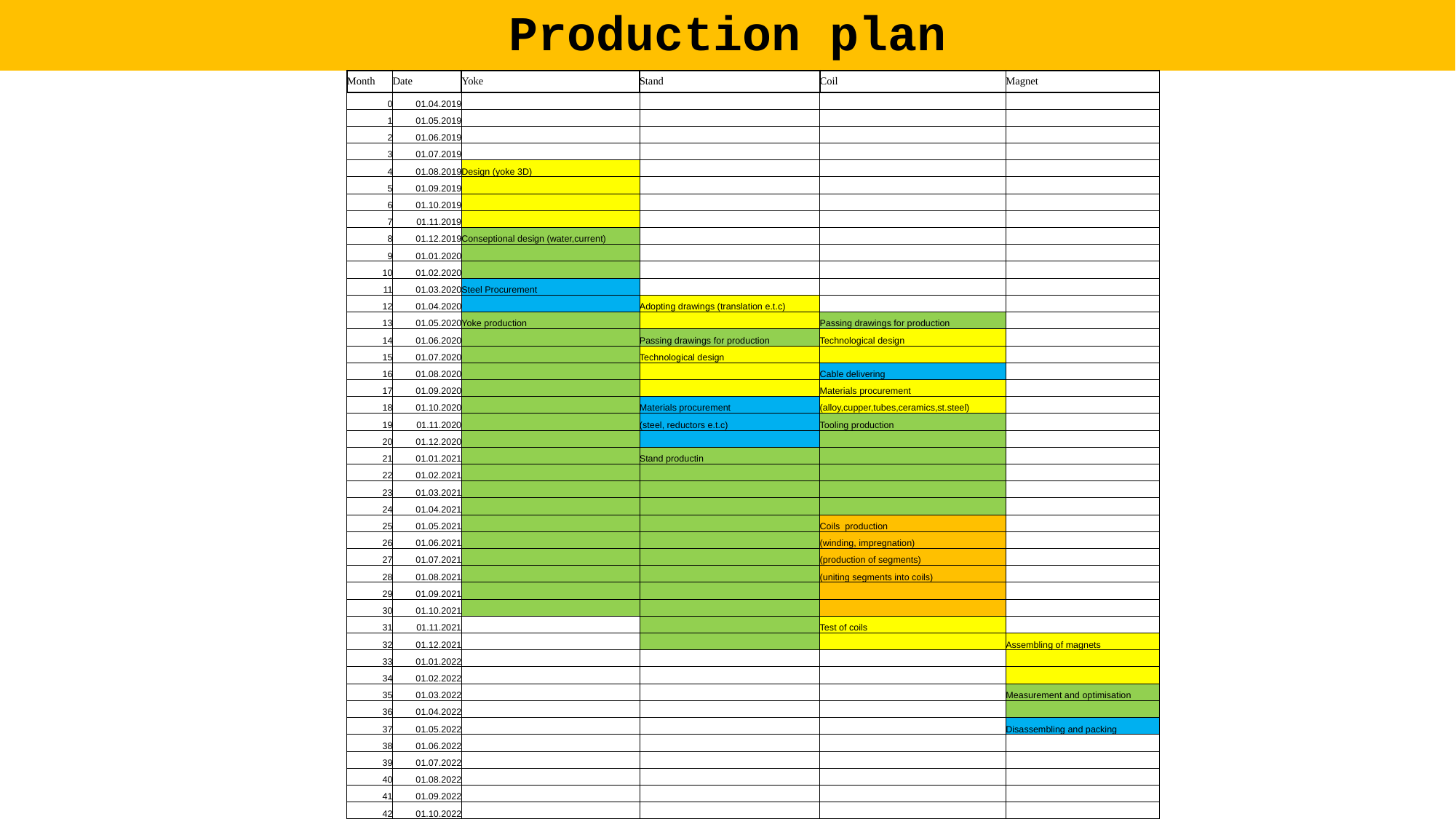

# Production plan
| Month | Date | Yoke | Stand | Coil | Magnet |
| --- | --- | --- | --- | --- | --- |
| 0 | 01.04.2019 |  |  |  |  |
| 1 | 01.05.2019 |  |  |  |  |
| 2 | 01.06.2019 |  |  |  |  |
| 3 | 01.07.2019 |  |  |  |  |
| 4 | 01.08.2019 | Design (yoke 3D) |  |  |  |
| 5 | 01.09.2019 |  |  |  |  |
| 6 | 01.10.2019 |  |  |  |  |
| 7 | 01.11.2019 |  |  |  |  |
| 8 | 01.12.2019 | Conseptional design (water,current) |  |  |  |
| 9 | 01.01.2020 |  |  |  |  |
| 10 | 01.02.2020 |  |  |  |  |
| 11 | 01.03.2020 | Steel Procurement |  |  |  |
| 12 | 01.04.2020 |  | Adopting drawings (translation e.t.c) |  |  |
| 13 | 01.05.2020 | Yoke production |  | Passing drawings for production |  |
| 14 | 01.06.2020 |  | Passing drawings for production | Technological design |  |
| 15 | 01.07.2020 |  | Technological design |  |  |
| 16 | 01.08.2020 |  |  | Cable delivering |  |
| 17 | 01.09.2020 |  |  | Materials procurement |  |
| 18 | 01.10.2020 |  | Materials procurement | (alloy,cupper,tubes,ceramics,st.steel) |  |
| 19 | 01.11.2020 |  | (steel, reductors e.t.c) | Tooling production |  |
| 20 | 01.12.2020 |  |  |  |  |
| 21 | 01.01.2021 |  | Stand productin |  |  |
| 22 | 01.02.2021 |  |  |  |  |
| 23 | 01.03.2021 |  |  |  |  |
| 24 | 01.04.2021 |  |  |  |  |
| 25 | 01.05.2021 |  |  | Coils production |  |
| 26 | 01.06.2021 |  |  | (winding, impregnation) |  |
| 27 | 01.07.2021 |  |  | (production of segments) |  |
| 28 | 01.08.2021 |  |  | (uniting segments into coils) |  |
| 29 | 01.09.2021 |  |  |  |  |
| 30 | 01.10.2021 |  |  |  |  |
| 31 | 01.11.2021 |  |  | Test of coils |  |
| 32 | 01.12.2021 |  |  |  | Assembling of magnets |
| 33 | 01.01.2022 |  |  |  |  |
| 34 | 01.02.2022 |  |  |  |  |
| 35 | 01.03.2022 |  |  |  | Measurement and optimisation |
| 36 | 01.04.2022 |  |  |  |  |
| 37 | 01.05.2022 |  |  |  | Disassembling and packing |
| 38 | 01.06.2022 |  |  |  |  |
| 39 | 01.07.2022 |  |  |  |  |
| 40 | 01.08.2022 |  |  |  |  |
| 41 | 01.09.2022 |  |  |  |  |
| 42 | 01.10.2022 |  |  |  |  |